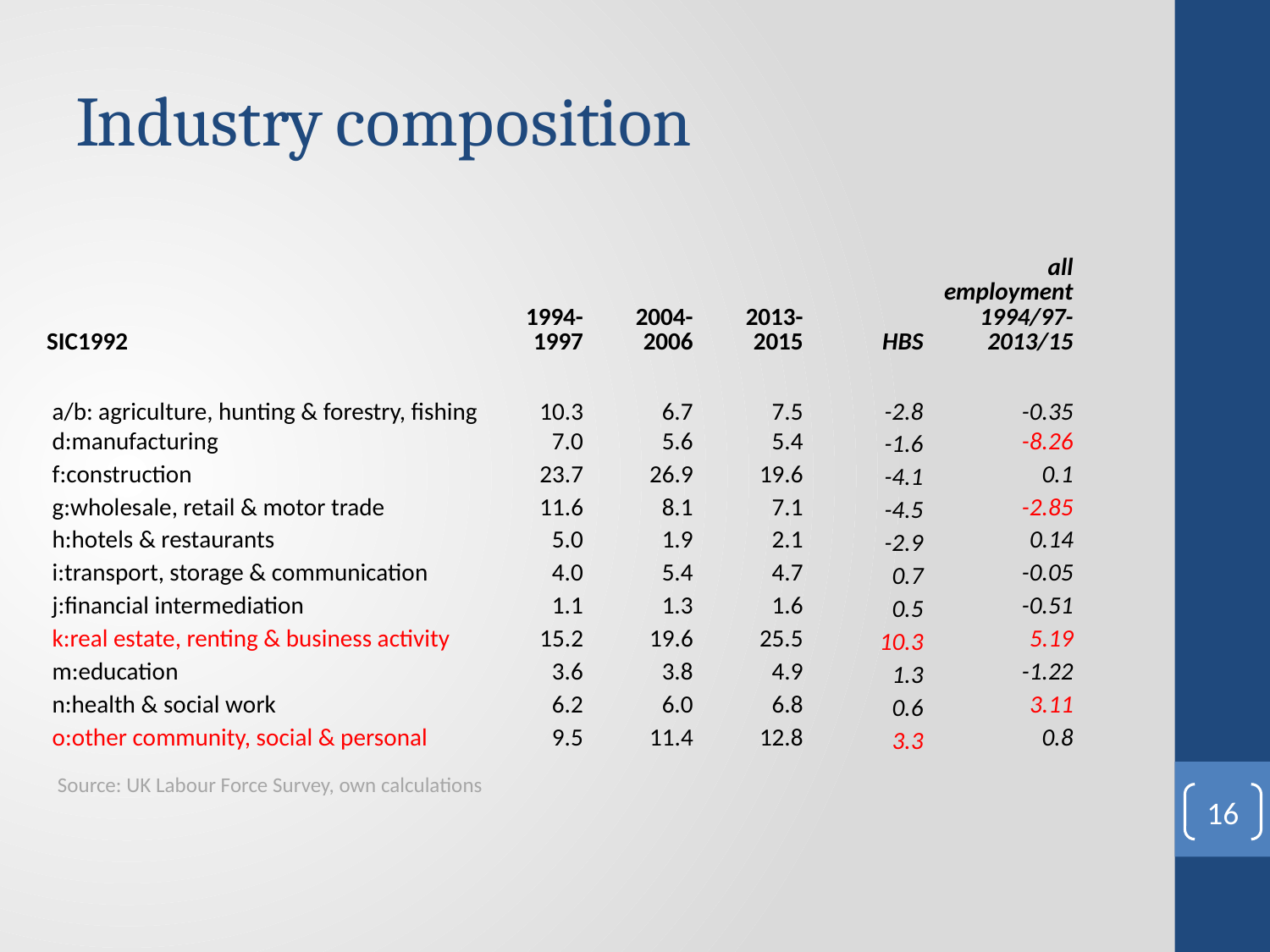

# Industry composition
| SIC1992 | 1994-1997 | 2004-2006 | 2013-2015 | HBS | all employment 1994/97-2013/15 |
| --- | --- | --- | --- | --- | --- |
| a/b: agriculture, hunting & forestry, fishing | 10.3 | 6.7 | 7.5 | -2.8 | -0.35 |
| d:manufacturing | 7.0 | 5.6 | 5.4 | -1.6 | -8.26 |
| f:construction | 23.7 | 26.9 | 19.6 | -4.1 | 0.1 |
| g:wholesale, retail & motor trade | 11.6 | 8.1 | 7.1 | -4.5 | -2.85 |
| h:hotels & restaurants | 5.0 | 1.9 | 2.1 | -2.9 | 0.14 |
| i:transport, storage & communication | 4.0 | 5.4 | 4.7 | 0.7 | -0.05 |
| j:financial intermediation | 1.1 | 1.3 | 1.6 | 0.5 | -0.51 |
| k:real estate, renting & business activity | 15.2 | 19.6 | 25.5 | 10.3 | 5.19 |
| m:education | 3.6 | 3.8 | 4.9 | 1.3 | -1.22 |
| n:health & social work | 6.2 | 6.0 | 6.8 | 0.6 | 3.11 |
| o:other community, social & personal | 9.5 | 11.4 | 12.8 | 3.3 | 0.8 |
Source: UK Labour Force Survey, own calculations
16